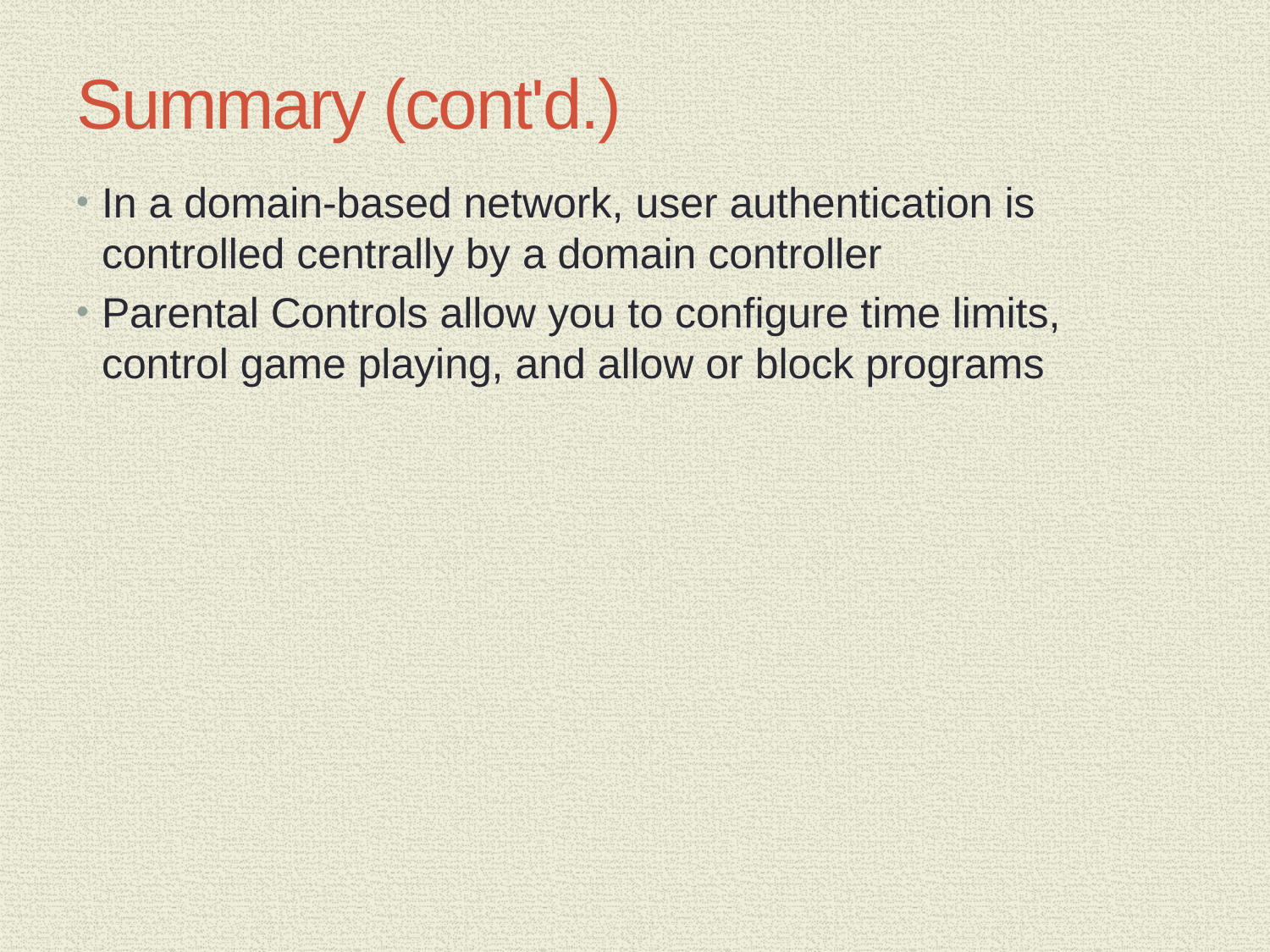

# Summary (cont'd.)
In a domain-based network, user authentication is controlled centrally by a domain controller
Parental Controls allow you to configure time limits, control game playing, and allow or block programs